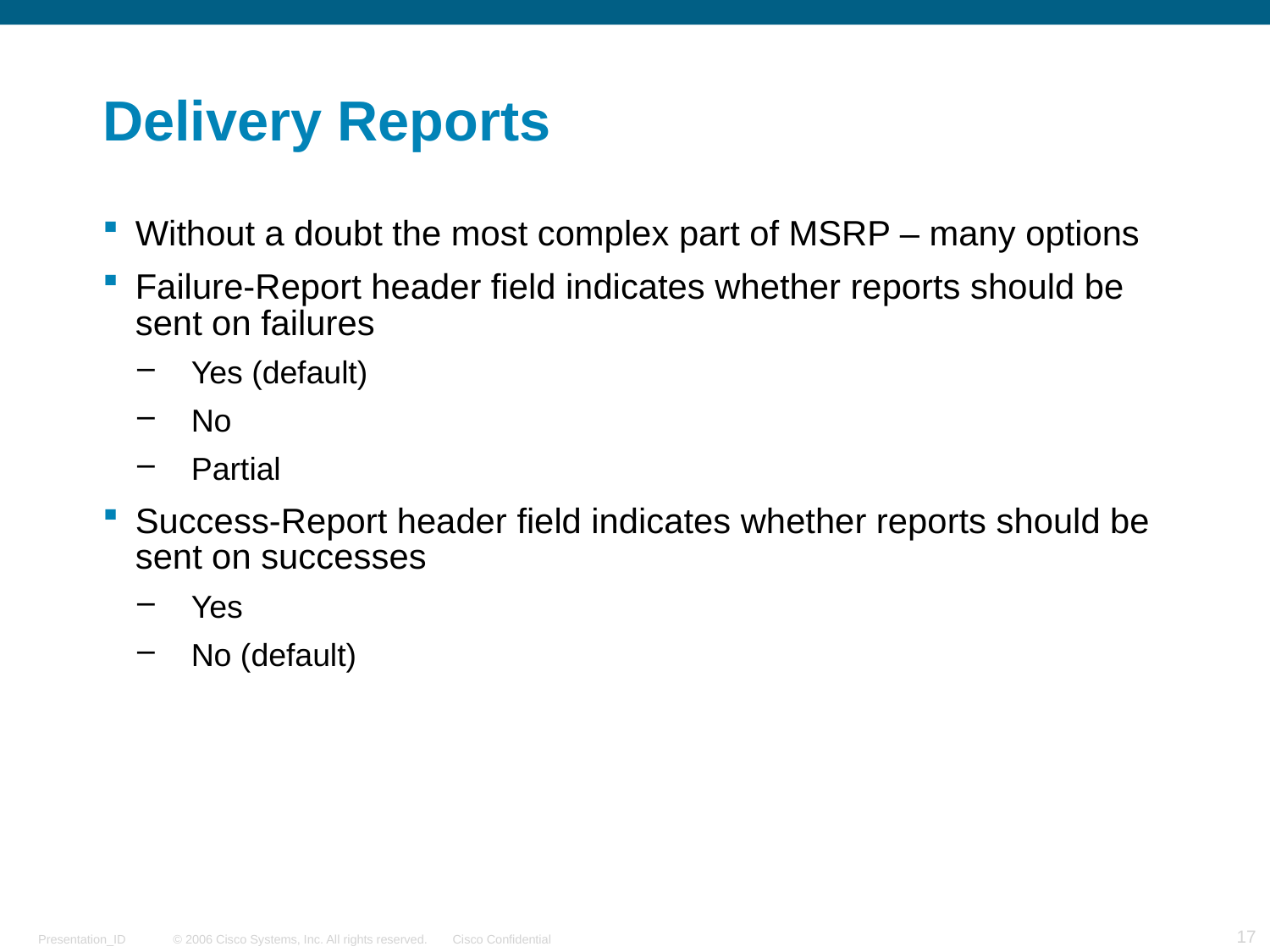

# Delivery Reports
Without a doubt the most complex part of MSRP – many options
Failure-Report header field indicates whether reports should be sent on failures
 Yes (default)
 No
 Partial
Success-Report header field indicates whether reports should be sent on successes
 Yes
 No (default)